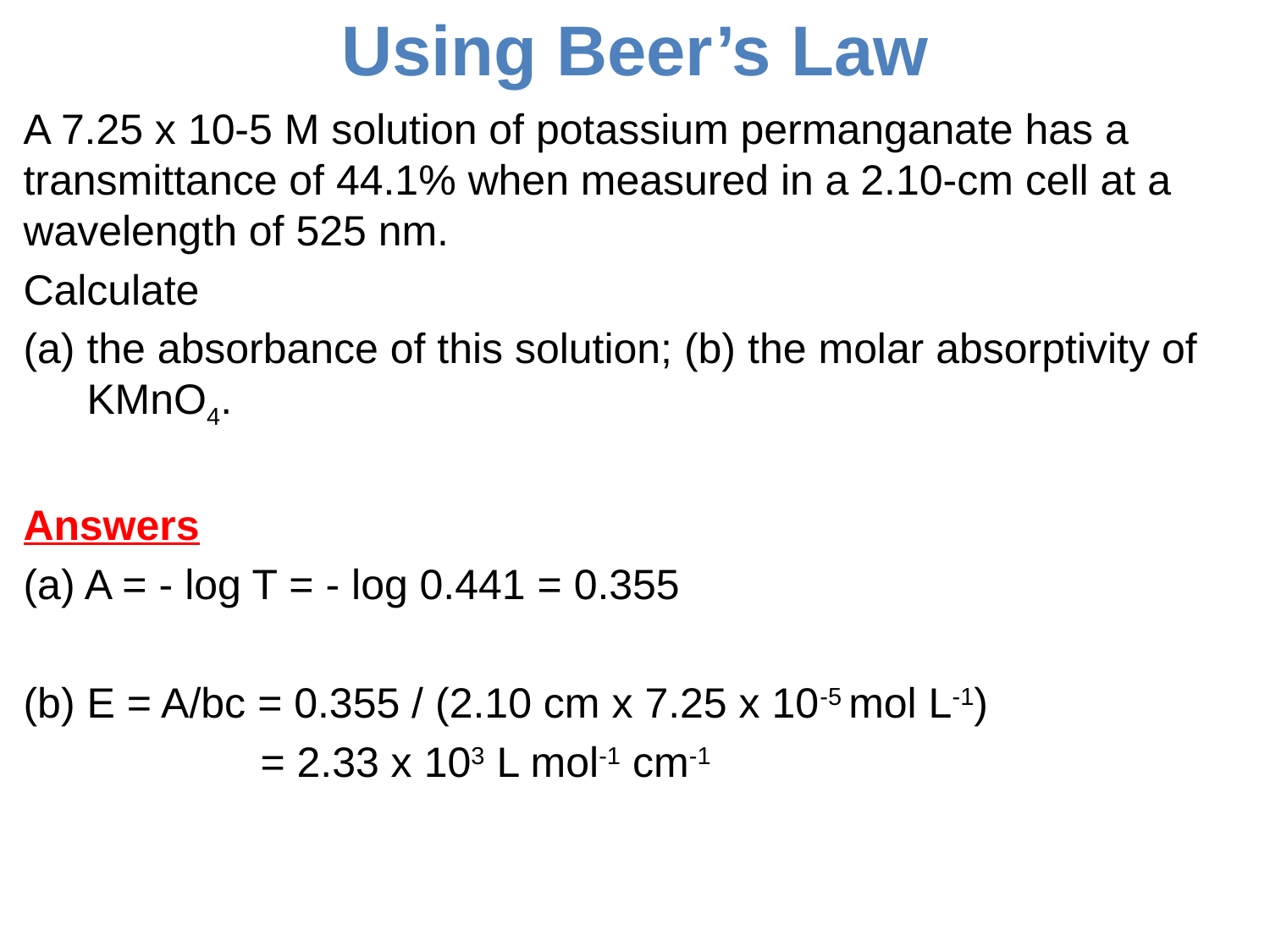

# Using Beer’s Law
A 7.25 x 10-5 M solution of potassium permanganate has a transmittance of 44.1% when measured in a 2.10-cm cell at a wavelength of 525 nm.
Calculate
the absorbance of this solution; (b) the molar absorptivity of KMnO4.

Answers
(a) A = - log T = - log 0.441 = 0.355

(b) E = A/bc = 0.355 / (2.10 cm x 7.25 x 10-5 mol L-1)
                    = 2.33 x 103 L mol-1 cm-1